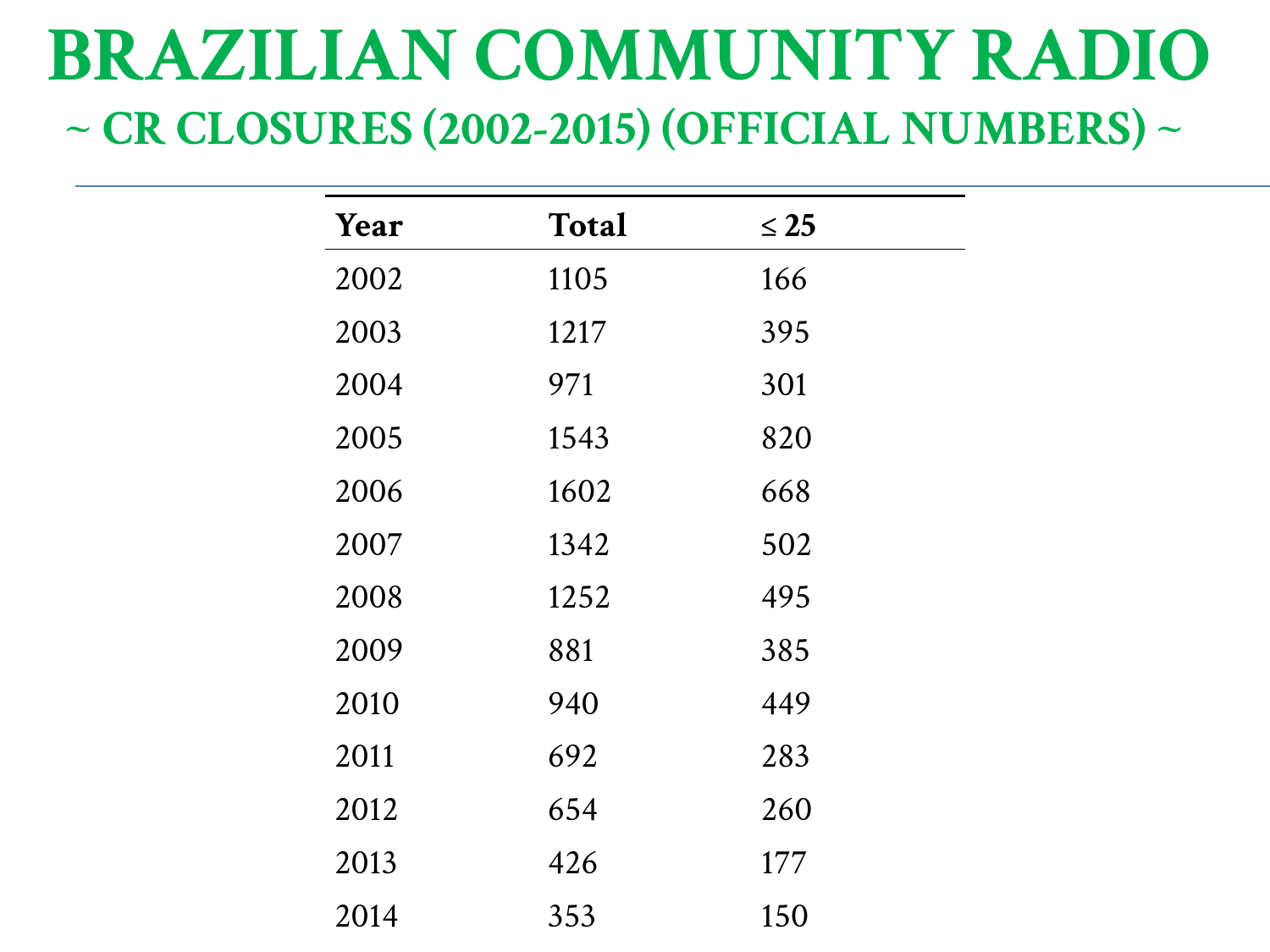

Brazilian Community Radio
~ CR Closures (2002-2015) (official numbers) ~
| Year | Total | ≤ 25 |
| --- | --- | --- |
| 2002 | 1105 | 166 |
| 2003 | 1217 | 395 |
| 2004 | 971 | 301 |
| 2005 | 1543 | 820 |
| 2006 | 1602 | 668 |
| 2007 | 1342 | 502 |
| 2008 | 1252 | 495 |
| 2009 | 881 | 385 |
| 2010 | 940 | 449 |
| 2011 | 692 | 283 |
| 2012 | 654 | 260 |
| 2013 | 426 | 177 |
| 2014 | 353 | 150 |
| 2015 | 269 | 98 |
| Total | 13247 | 5149 |